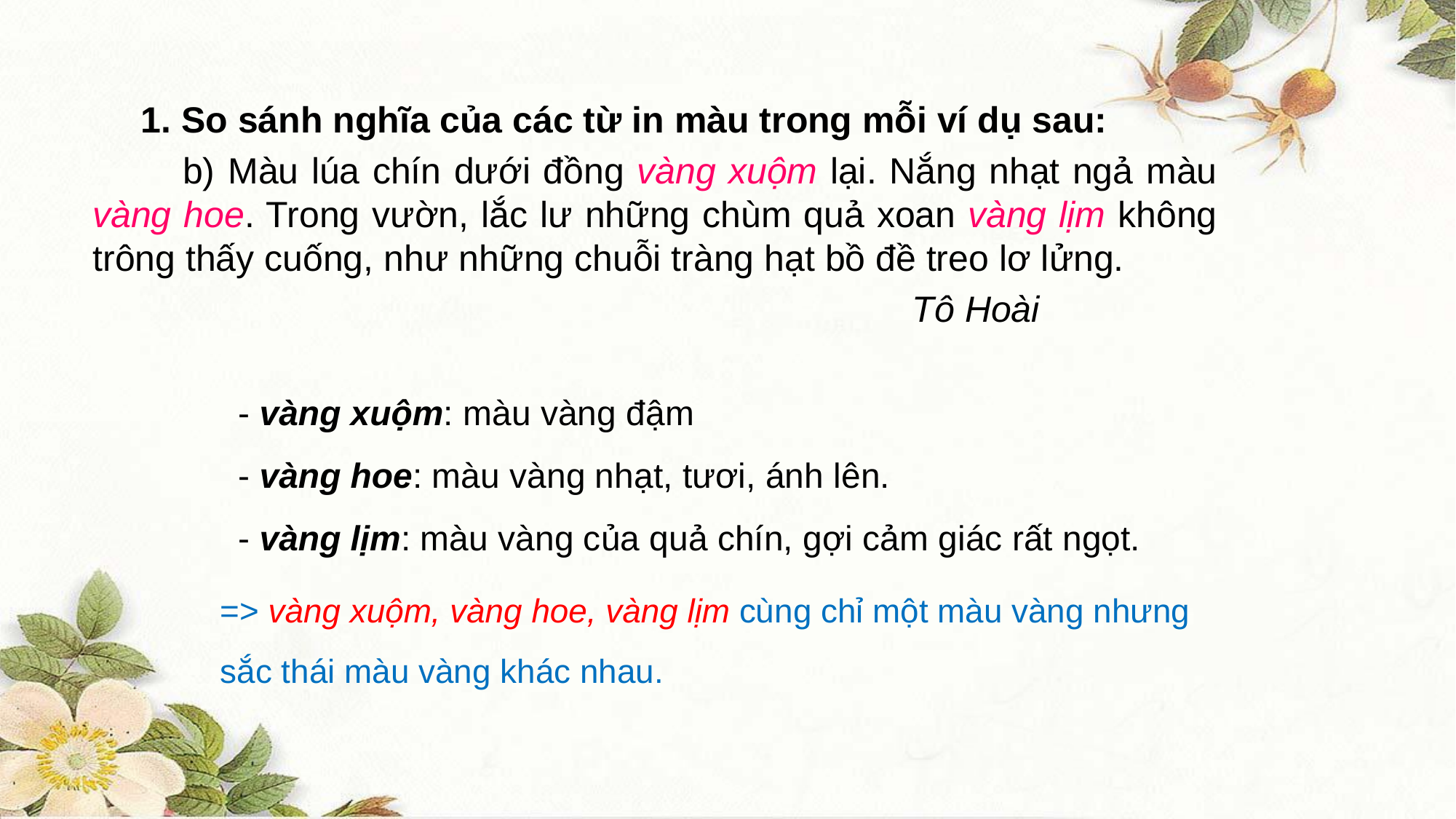

1. So sánh nghĩa của các từ in màu trong mỗi ví dụ sau:
            b) Màu lúa chín dưới đồng vàng xuộm lại. Nắng nhạt ngả màu vàng hoe. Trong vườn, lắc lư những chùm quả xoan vàng lịm không trông thấy cuống, như những chuỗi tràng hạt bồ đề treo lơ lửng.
	                                                                            Tô Hoài

- vàng xuộm: màu vàng đậm
- vàng hoe: màu vàng nhạt, tươi, ánh lên.
- vàng lịm: màu vàng của quả chín, gợi cảm giác rất ngọt.
=> vàng xuộm, vàng hoe, vàng lịm cùng chỉ một màu vàng nhưng sắc thái màu vàng khác nhau.